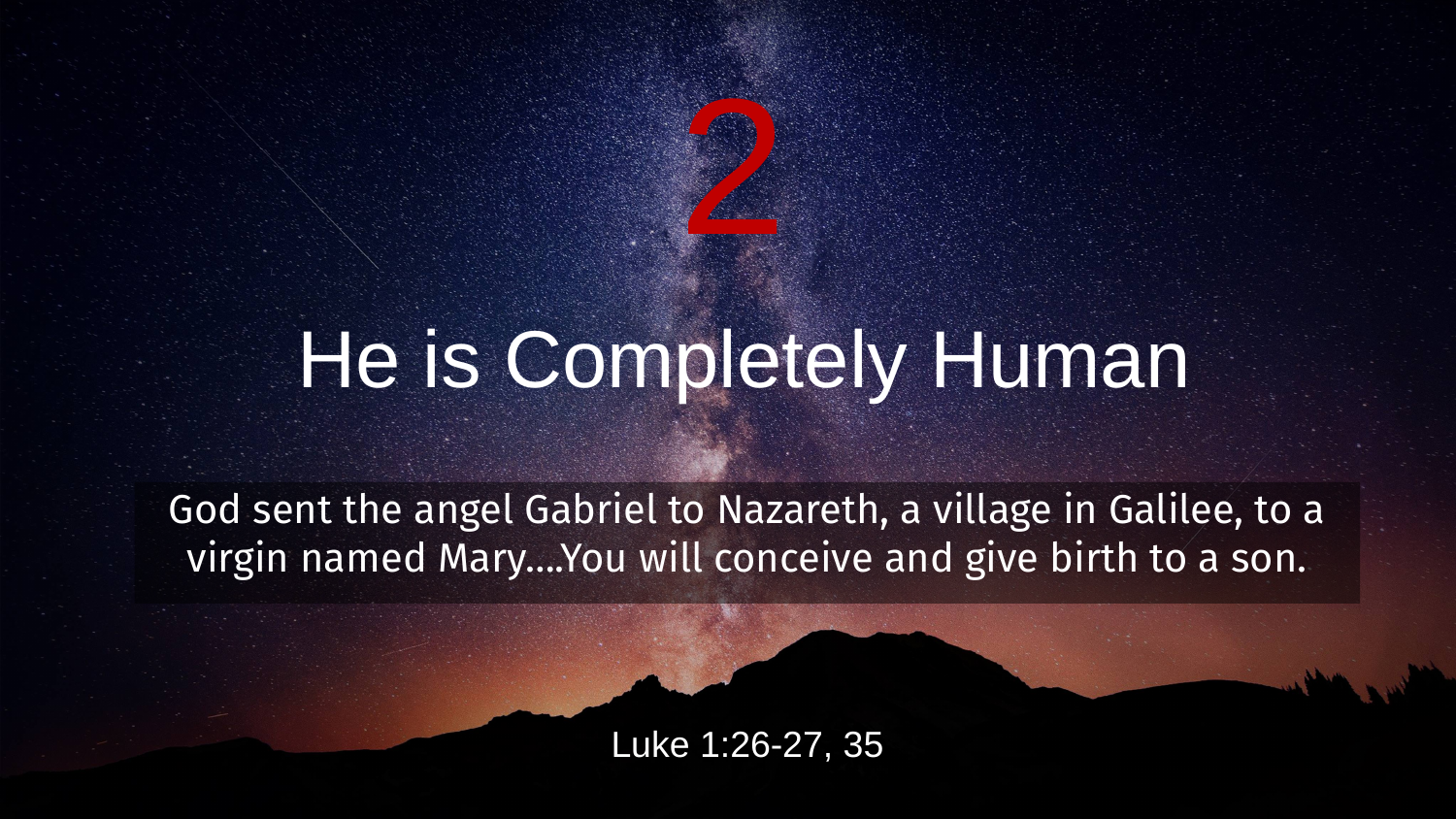

2
He is Completely Human

God sent the angel Gabriel to Nazareth, a village in Galilee, to a virgin named Mary….You will conceive and give birth to a son.

Luke 1:26-27, 35